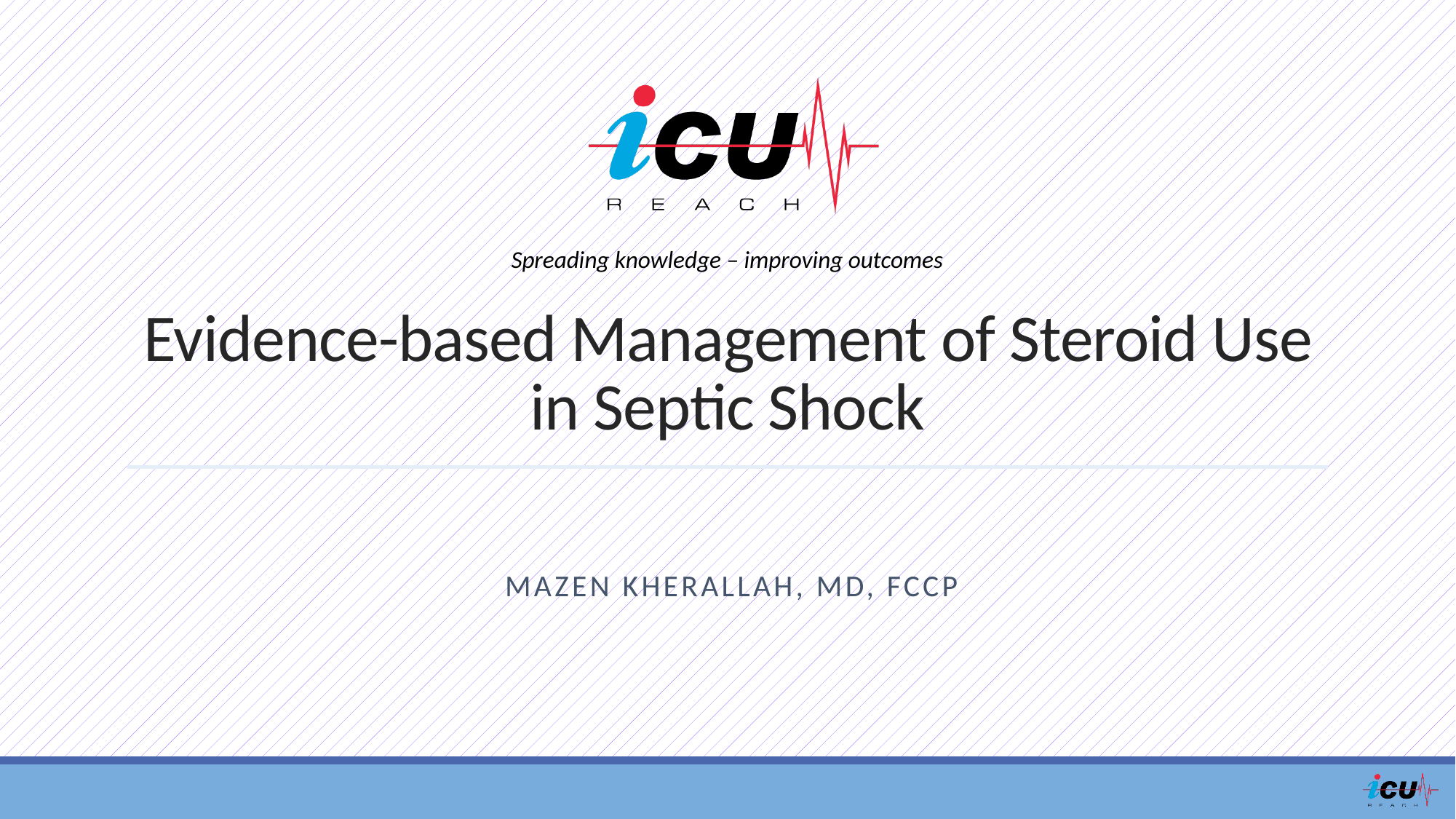

# Evidence-based Management of Steroid Use in Septic Shock
Mazen Kherallah, MD, FCCP